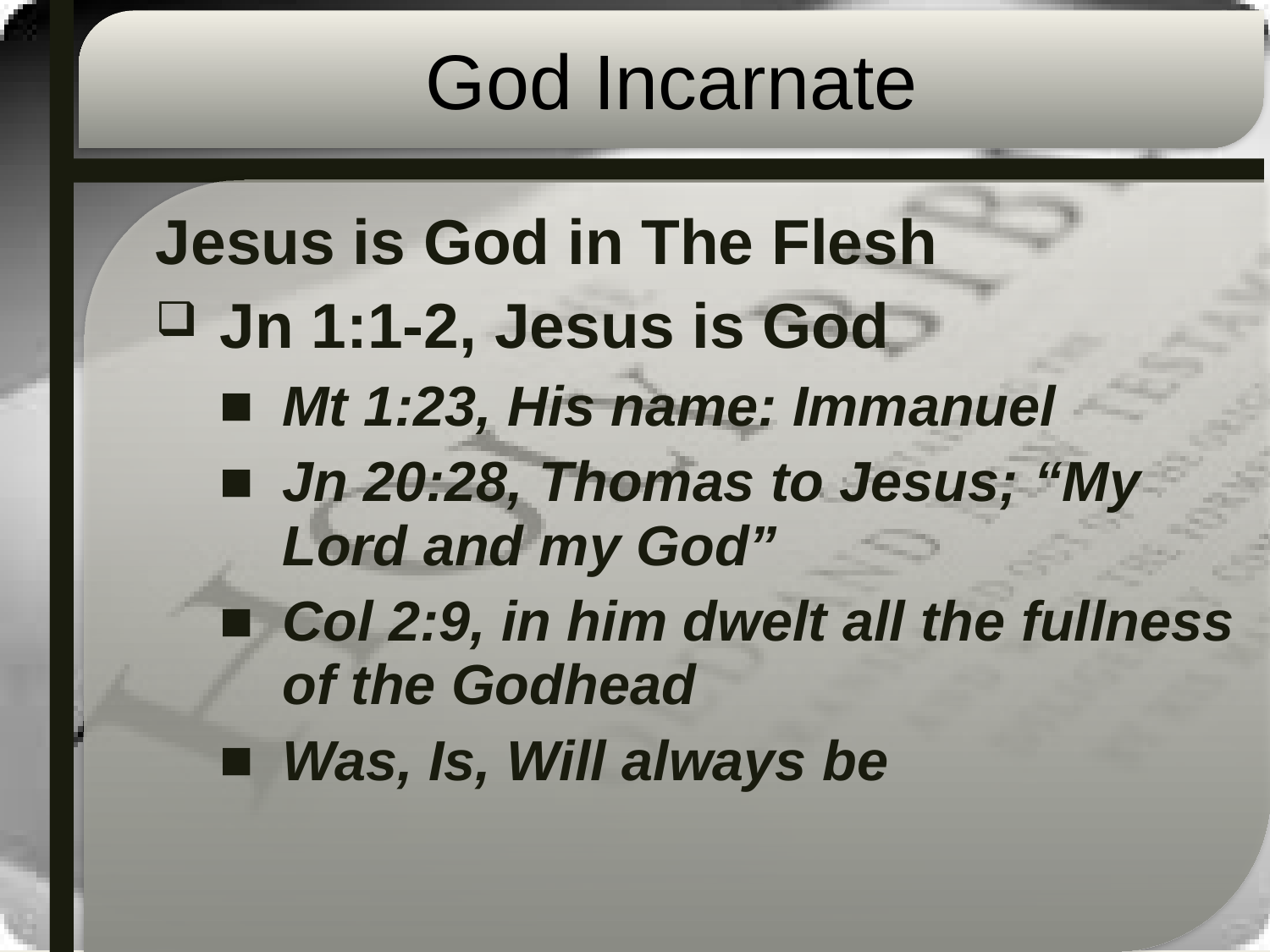

# God Incarnate
Jesus is God in The Flesh
Jn 1:1-2, Jesus is God
Mt 1:23, His name: Immanuel
Jn 20:28, Thomas to Jesus; “My Lord and my God”
Col 2:9, in him dwelt all the fullness of the Godhead
Was, Is, Will always be